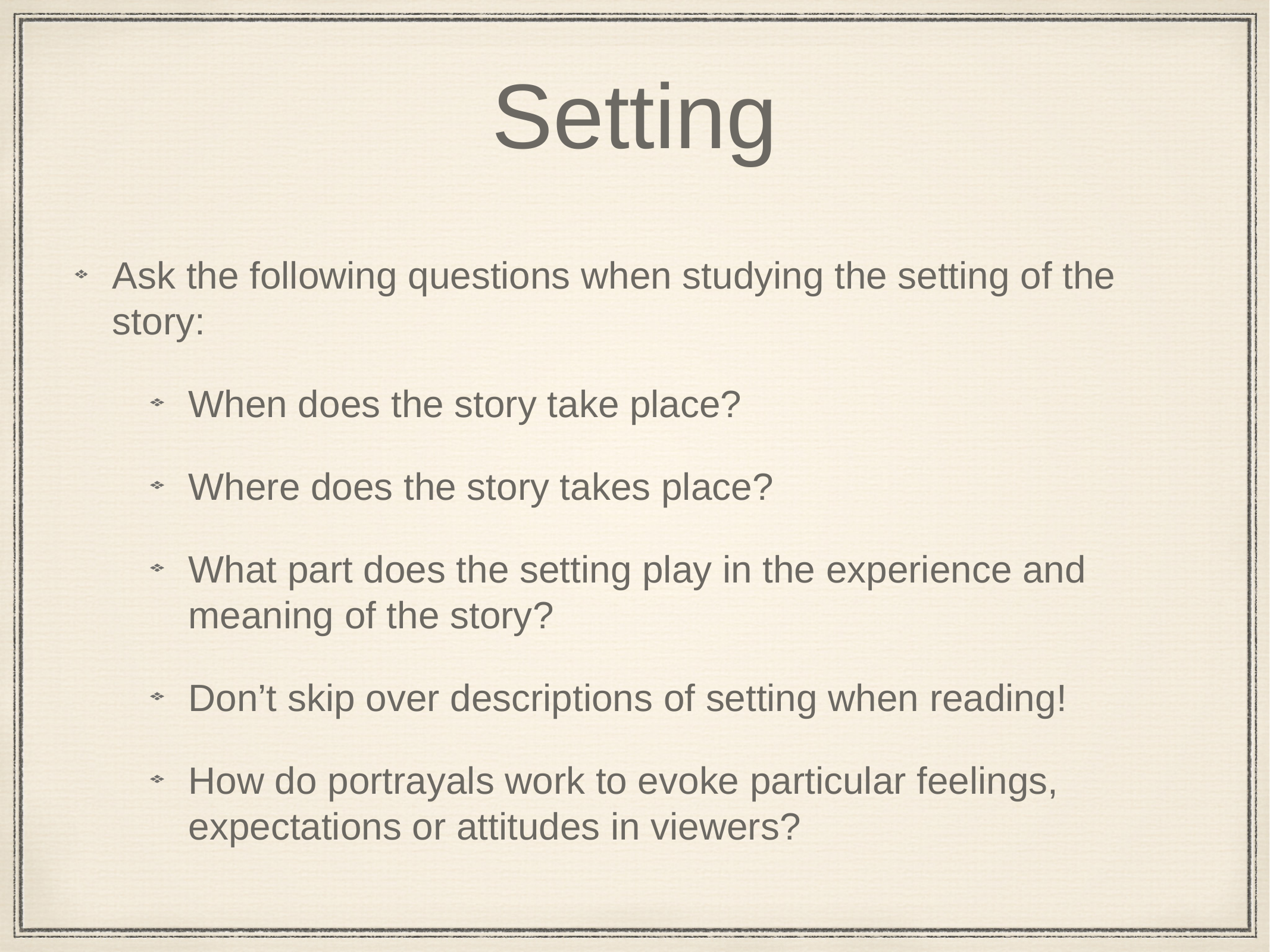

# Setting
Ask the following questions when studying the setting of the story:
When does the story take place?
Where does the story takes place?
What part does the setting play in the experience and meaning of the story?
Don’t skip over descriptions of setting when reading!
How do portrayals work to evoke particular feelings, expectations or attitudes in viewers?